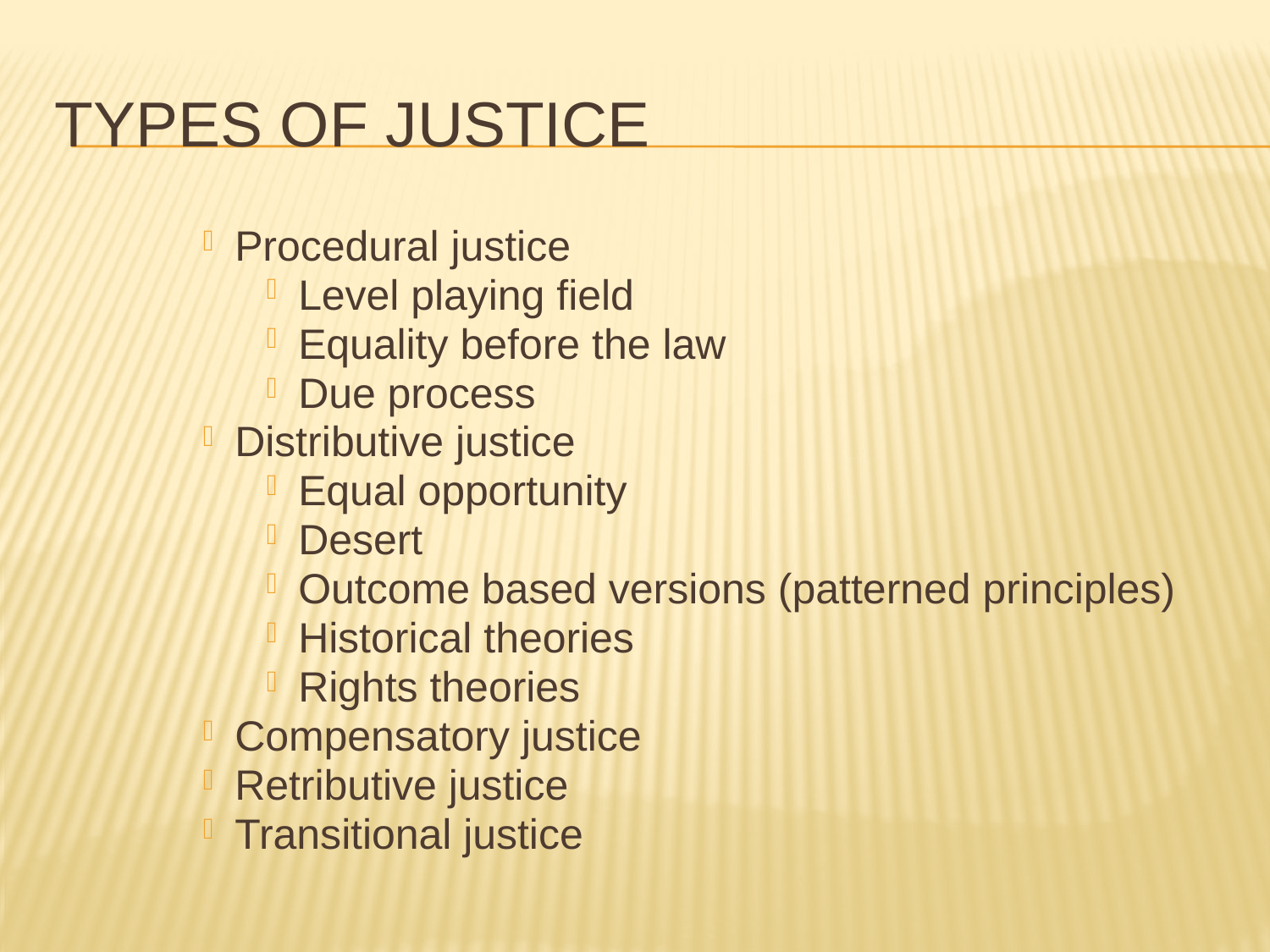

# Types of Justice
Procedural justice
Level playing field
Equality before the law
Due process
Distributive justice
Equal opportunity
Desert
Outcome based versions (patterned principles)
Historical theories
Rights theories
Compensatory justice
Retributive justice
Transitional justice